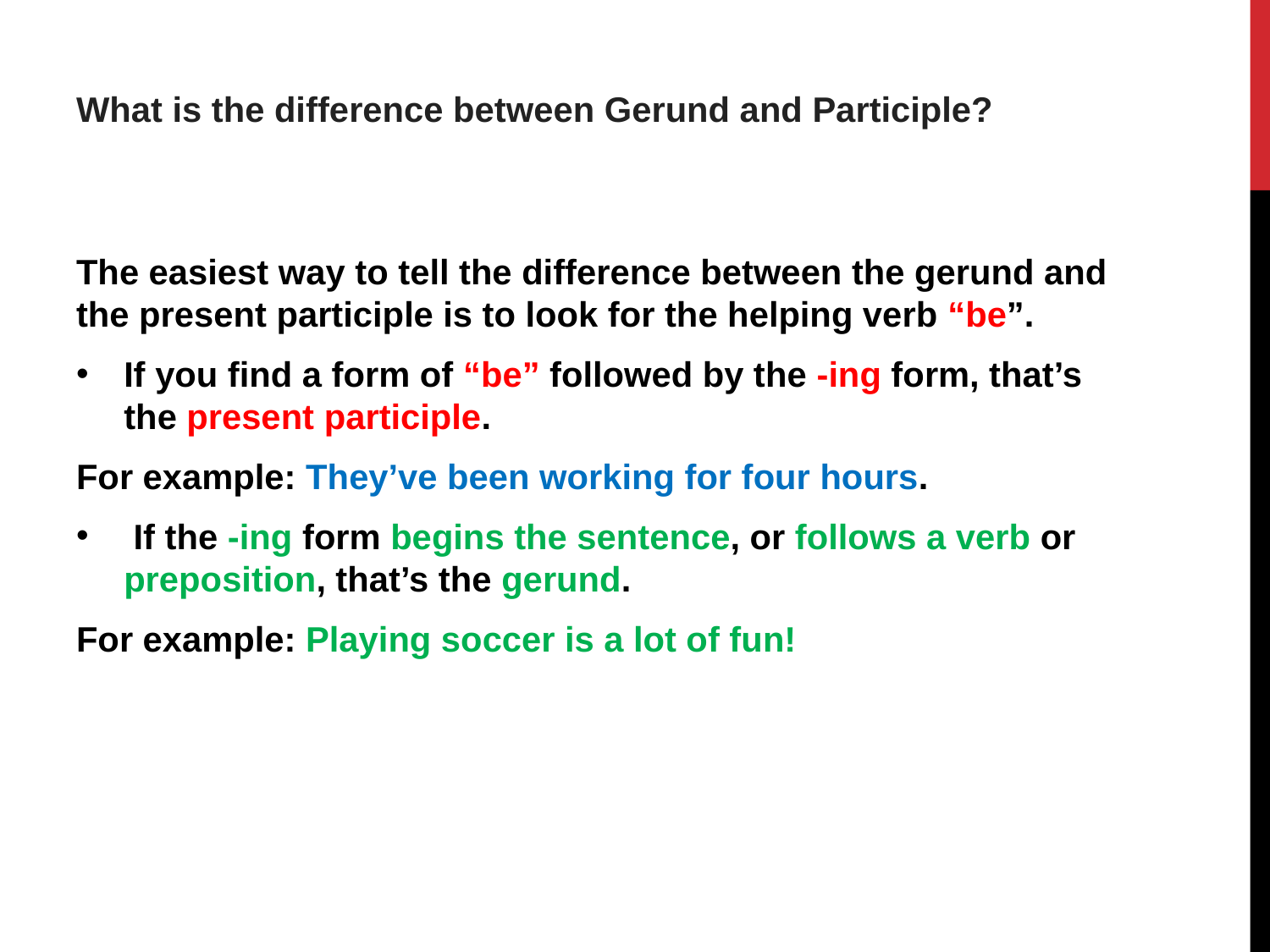

# What is the difference between Gerund and Participle?
The easiest way to tell the difference between the gerund and the present participle is to look for the helping verb “be”.
If you find a form of “be” followed by the -ing form, that’s the present participle.
For example: They’ve been working for four hours.
 If the -ing form begins the sentence, or follows a verb or preposition, that’s the gerund.
For example: Playing soccer is a lot of fun!